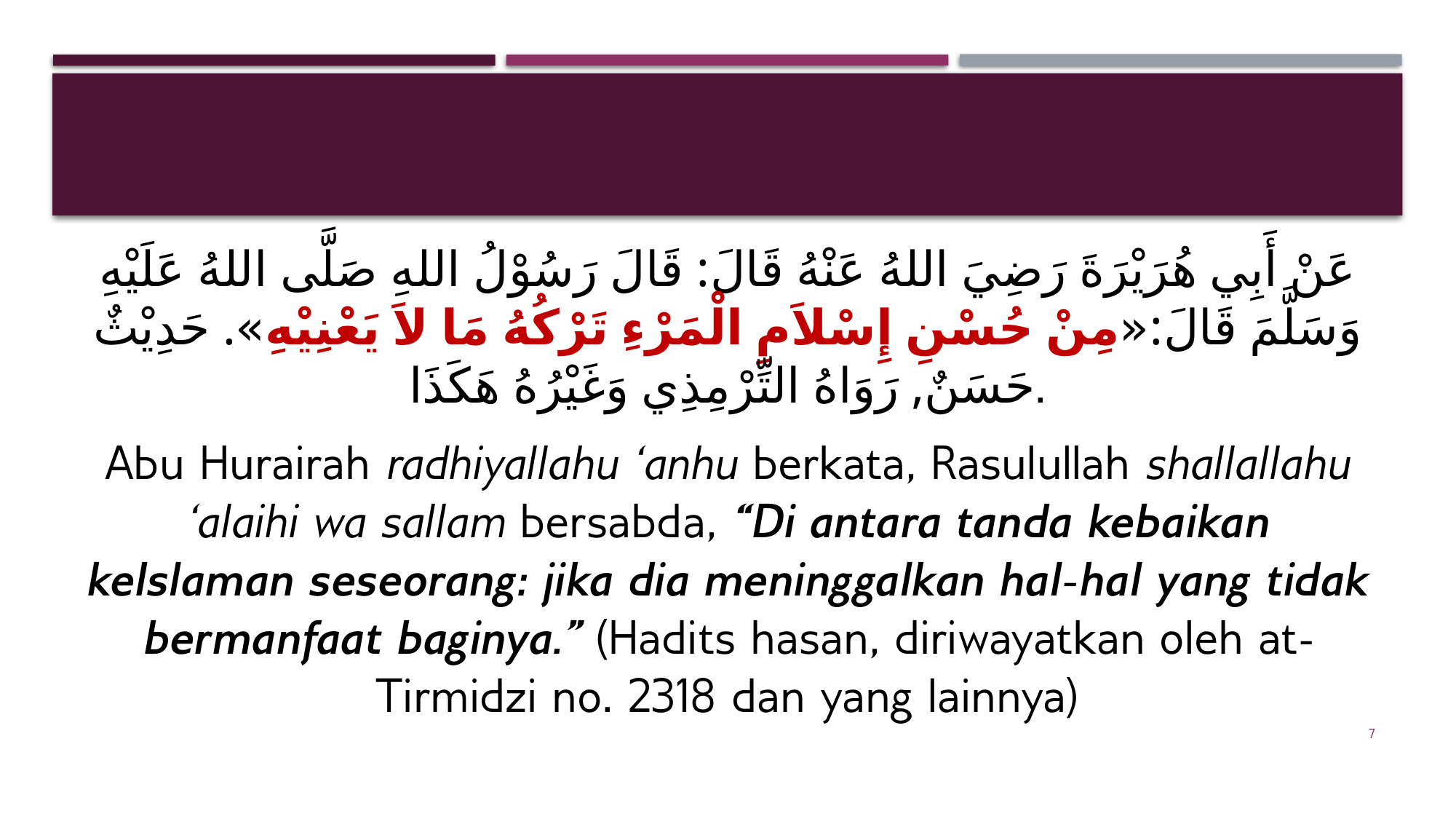

#
عَنْ أَبِي هُرَيْرَةَ رَضِيَ اللهُ عَنْهُ قَالَ: قَالَ رَسُوْلُ اللهِ صَلَّى اللهُ عَلَيْهِ وَسَلَّمَ قَالَ:«مِنْ حُسْنِ إِسْلاَمِ الْمَرْءِ تَرْكُهُ مَا لاَ يَعْنِيْهِ». حَدِيْثٌ حَسَنٌ, رَوَاهُ التِّرْمِذِي وَغَيْرُهُ هَكَذَا.
Abu Hurairah radhiyallahu ‘anhu berkata, Rasulullah shallallahu ‘alaihi wa sallam bersabda, “Di antara tanda kebaikan keIslaman seseorang: jika dia meninggalkan hal-hal yang tidak bermanfaat baginya.” (Hadits hasan, diriwayatkan oleh at-Tirmidzi no. 2318 dan yang lainnya)
7